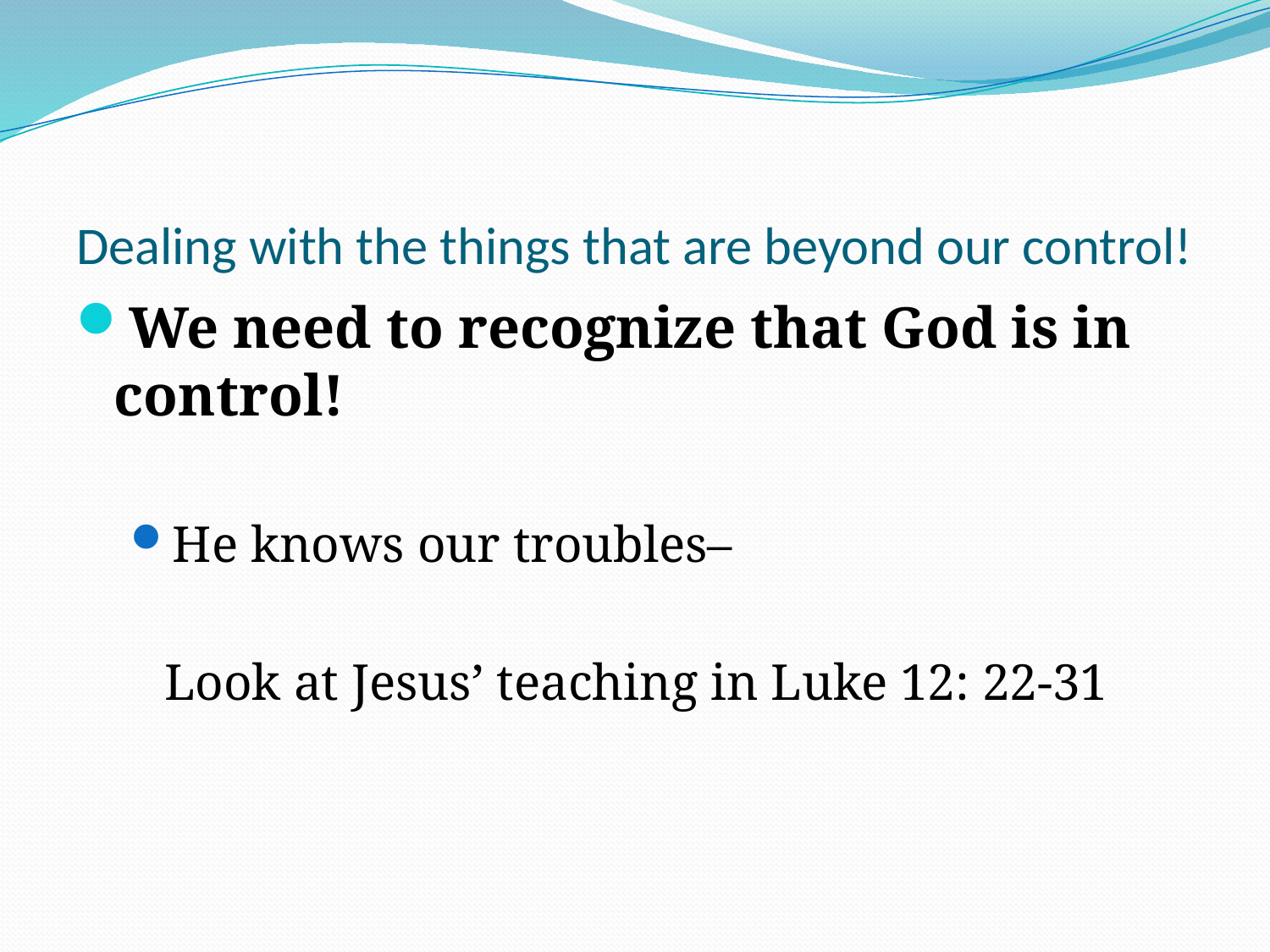

# Dealing with the things that are beyond our control!
We need to recognize that God is in control!

He knows our troubles–

	Look at Jesus’ teaching in Luke 12: 22-31